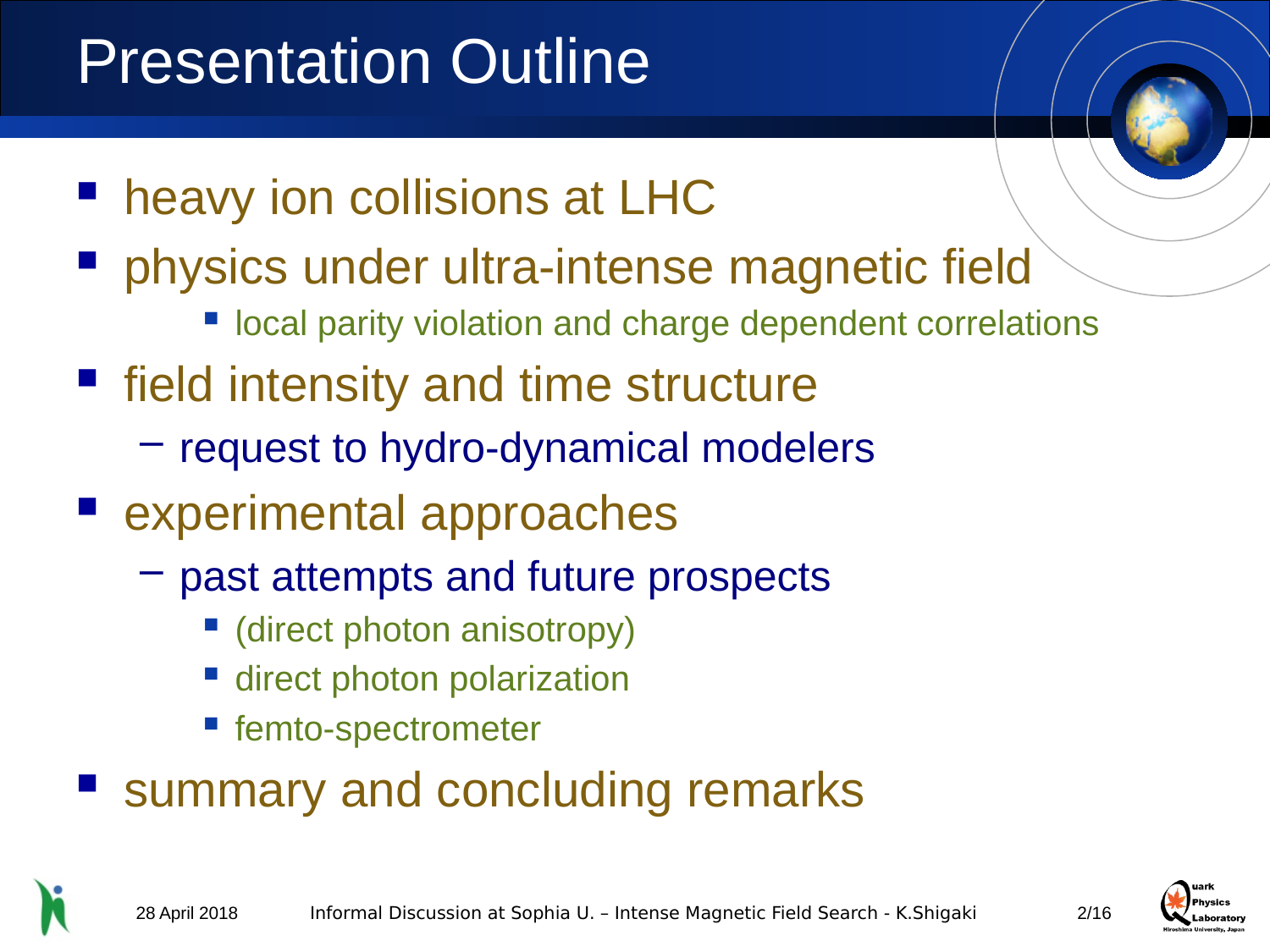

# Presentation Outline
heavy ion collisions at LHC
physics under ultra-intense magnetic field
local parity violation and charge dependent correlations
field intensity and time structure
request to hydro-dynamical modelers
experimental approaches
past attempts and future prospects
(direct photon anisotropy)
direct photon polarization
femto-spectrometer
summary and concluding remarks
28 April 2018
Informal Discussion at Sophia U. – Intense Magnetic Field Search - K.Shigaki
2/16